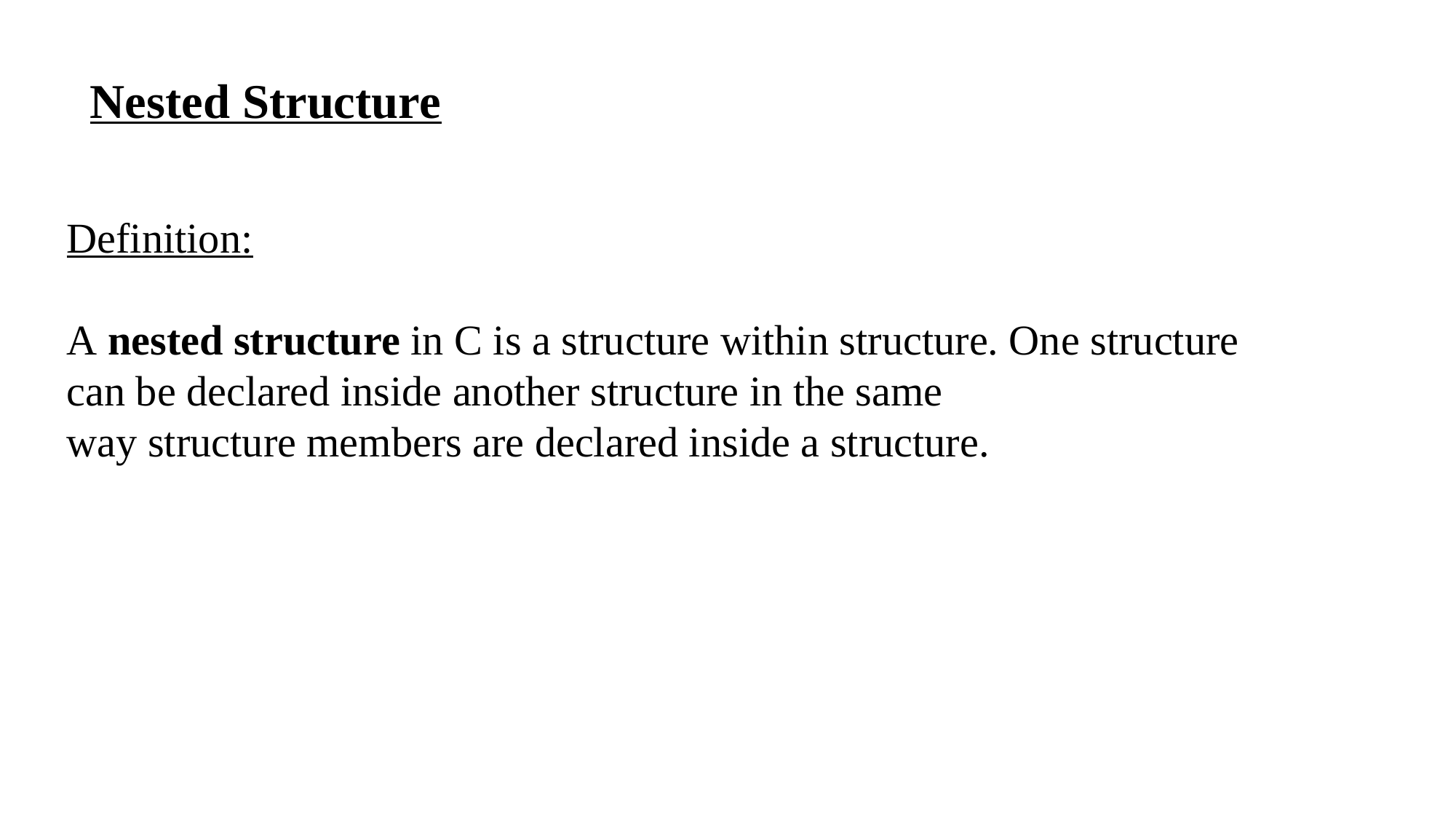

Nested Structure

Definition:

A nested structure in C is a structure within structure. One structure
can be declared inside another structure in the same
way structure members are declared inside a structure.